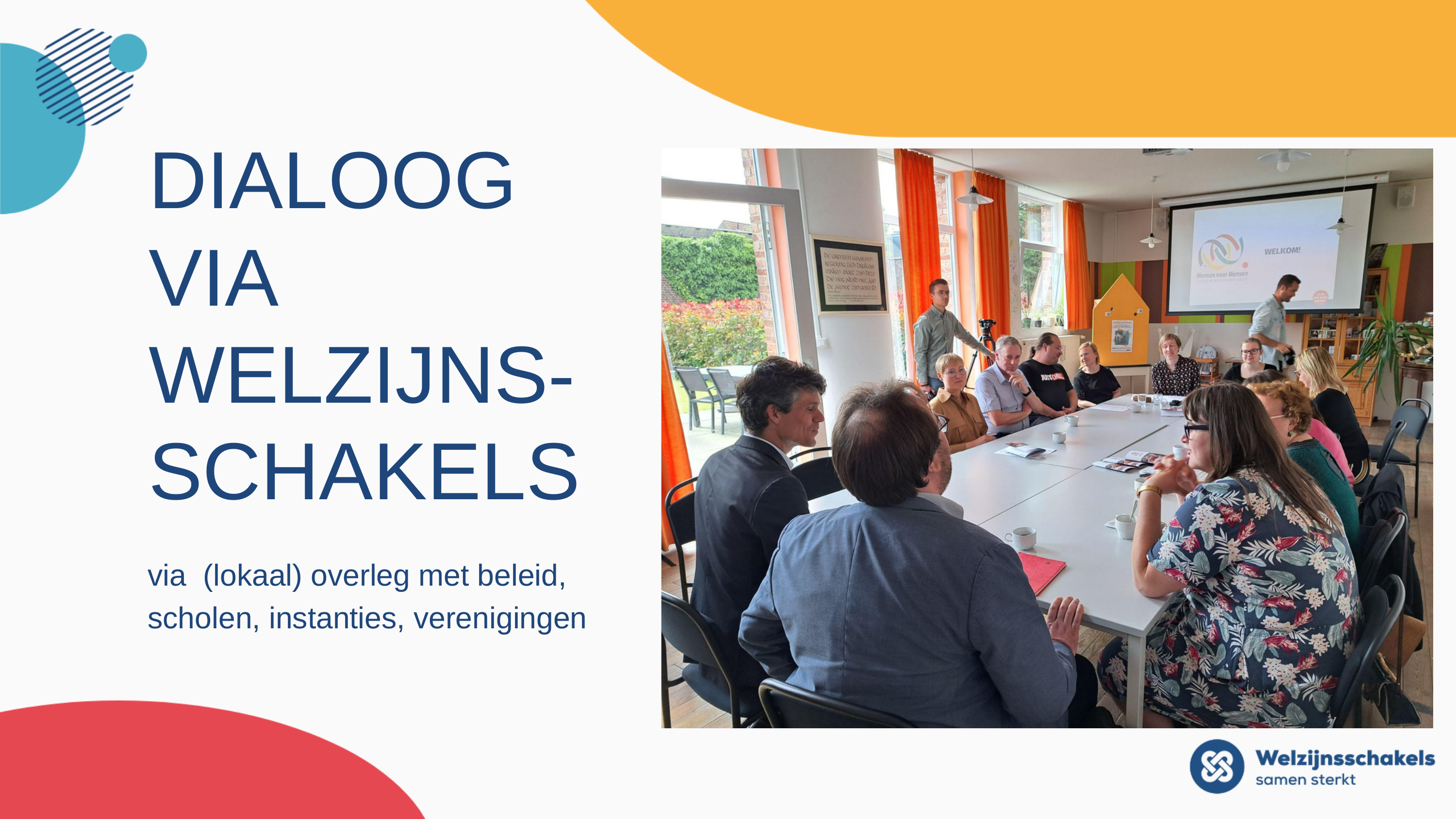

# Dialoog via welzijns-schakels
via  (lokaal) overleg met beleid,
scholen, instanties, verenigingen